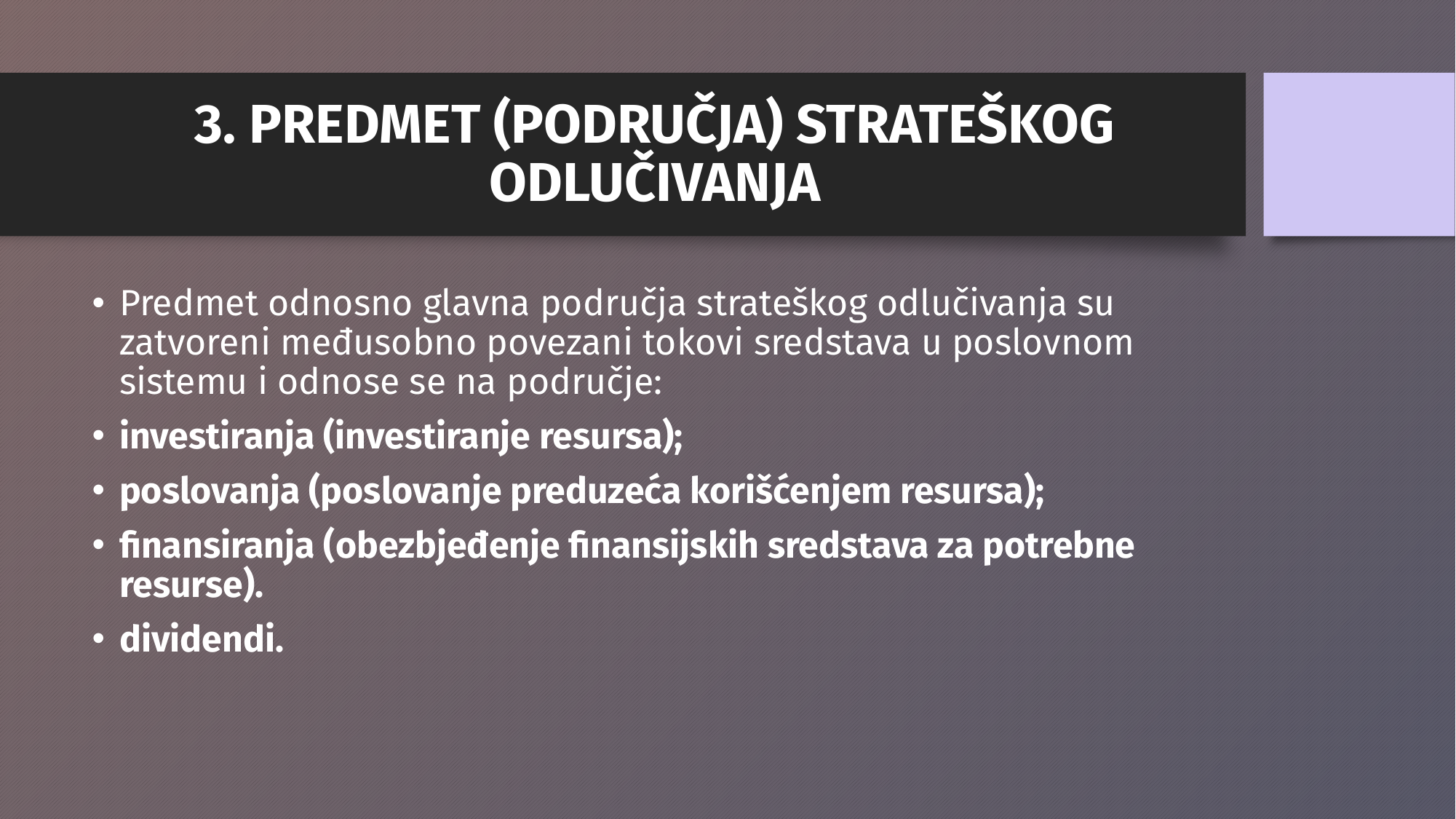

# 3. PREDMET (PODRUČJA) STRATEŠKOG ODLUČIVANJA
Predmet odnosno glavna područja strateškog odlučivanja su zatvoreni međusobno povezani tokovi sredstava u poslovnom sistemu i odnose se na područje:
investiranja (investiranje resursa);
poslovanja (poslovanje preduzeća korišćenjem resursa);
finansiranja (obezbjeđenje finansijskih sredstava za potrebne resurse).
dividendi.